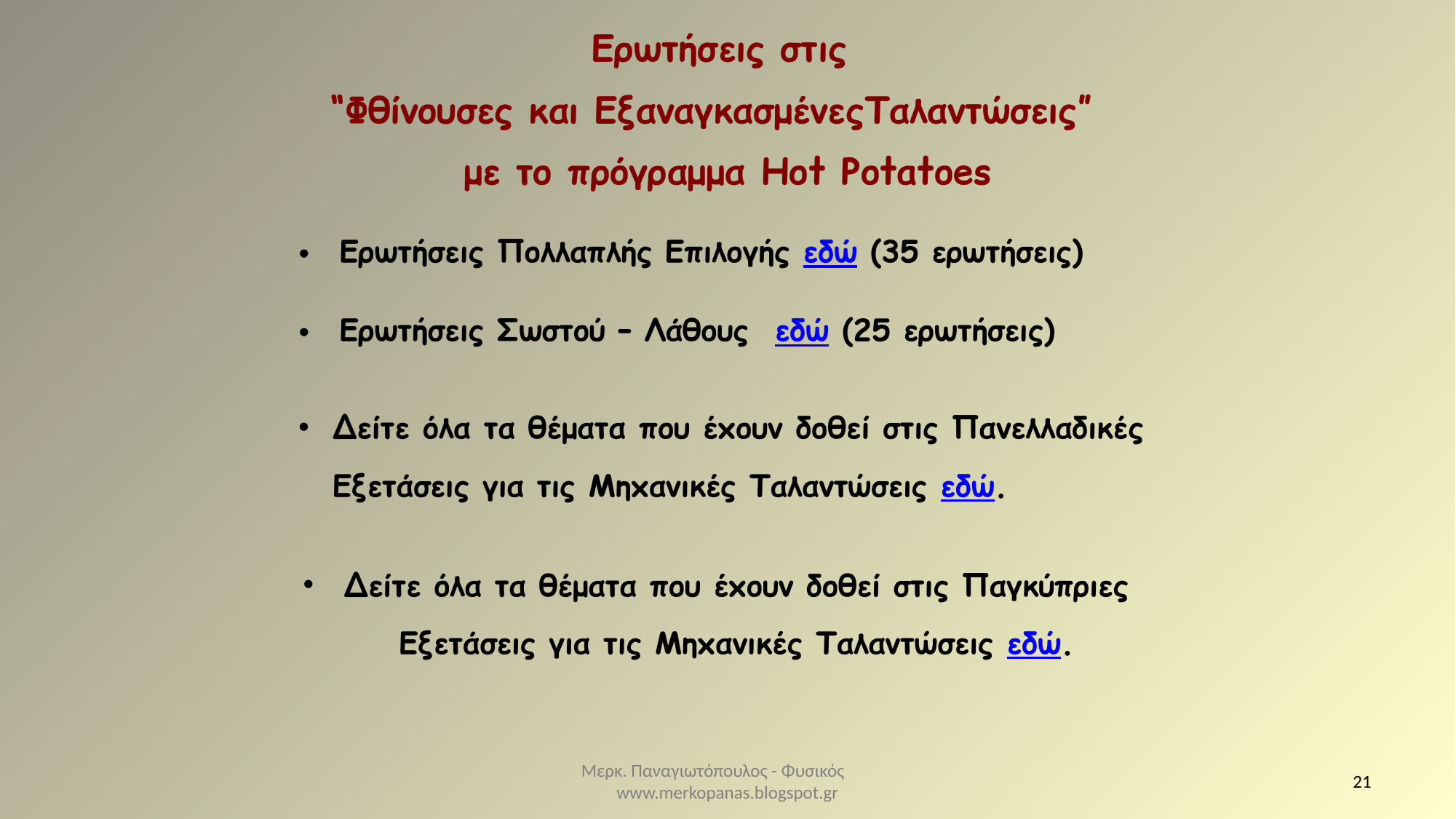

Ερωτήσεις στις
“Φθίνουσες και ΕξαναγκασμένεςΤαλαντώσεις”
με το πρόγραμμα Hot Potatoes
Ερωτήσεις Πολλαπλής Επιλογής εδώ (35 ερωτήσεις)
Ερωτήσεις Σωστού – Λάθους  εδώ (25 ερωτήσεις)
Δείτε όλα τα θέματα που έχουν δοθεί στις Πανελλαδικές Εξετάσεις για τις Μηχανικές Ταλαντώσεις εδώ.
Δείτε όλα τα θέματα που έχουν δοθεί στις Παγκύπριες Εξετάσεις για τις Μηχανικές Ταλαντώσεις εδώ.
Μερκ. Παναγιωτόπουλος - Φυσικός        www.merkopanas.blogspot.gr
21